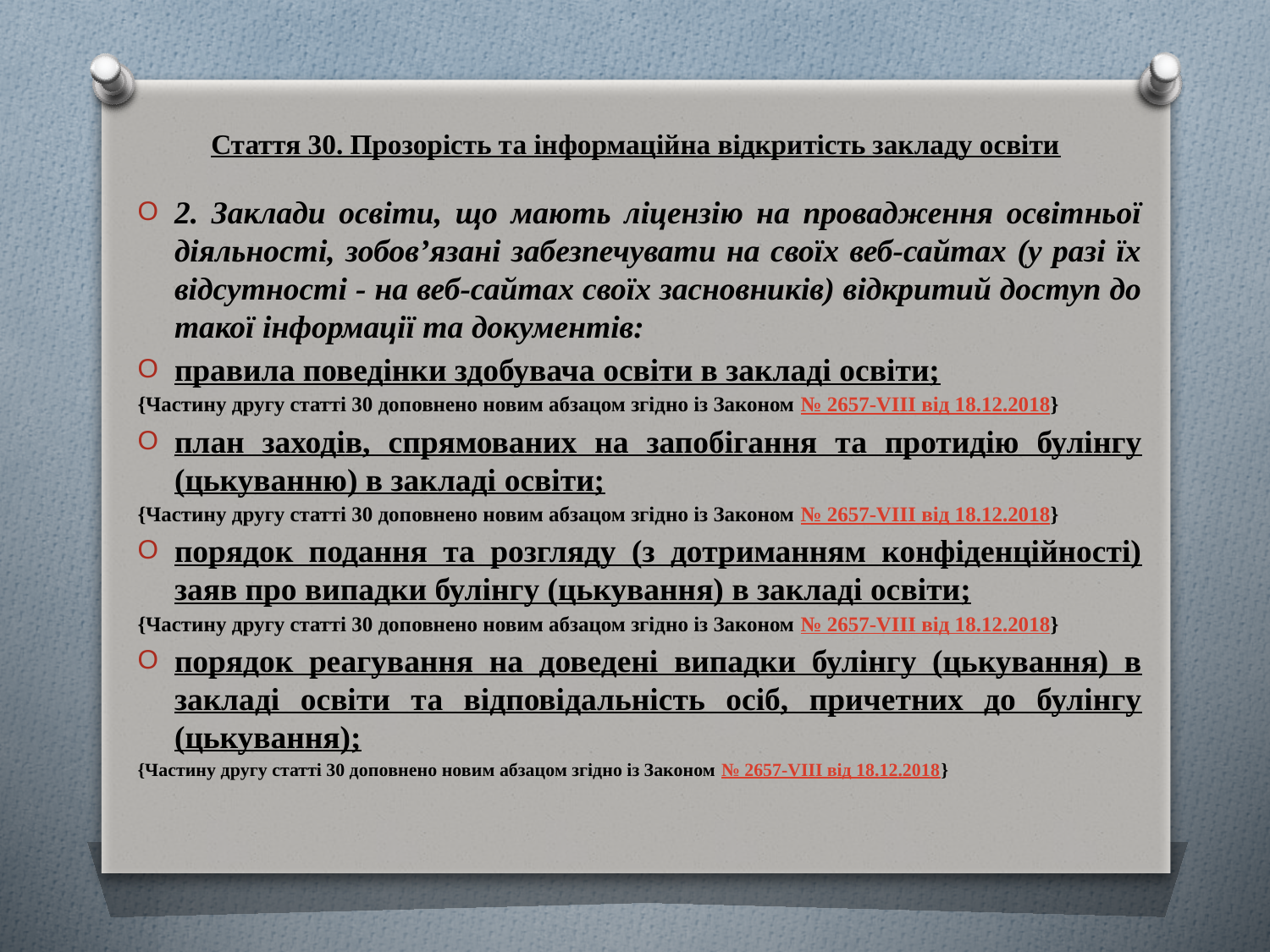

# Стаття 30. Прозорість та інформаційна відкритість закладу освіти
2. Заклади освіти, що мають ліцензію на провадження освітньої діяльності, зобов’язані забезпечувати на своїх веб-сайтах (у разі їх відсутності - на веб-сайтах своїх засновників) відкритий доступ до такої інформації та документів:
правила поведінки здобувача освіти в закладі освіти;
{Частину другу статті 30 доповнено новим абзацом згідно із Законом № 2657-VIII від 18.12.2018}
план заходів, спрямованих на запобігання та протидію булінгу (цькуванню) в закладі освіти;
{Частину другу статті 30 доповнено новим абзацом згідно із Законом № 2657-VIII від 18.12.2018}
порядок подання та розгляду (з дотриманням конфіденційності) заяв про випадки булінгу (цькування) в закладі освіти;
{Частину другу статті 30 доповнено новим абзацом згідно із Законом № 2657-VIII від 18.12.2018}
порядок реагування на доведені випадки булінгу (цькування) в закладі освіти та відповідальність осіб, причетних до булінгу (цькування);
{Частину другу статті 30 доповнено новим абзацом згідно із Законом № 2657-VIII від 18.12.2018}